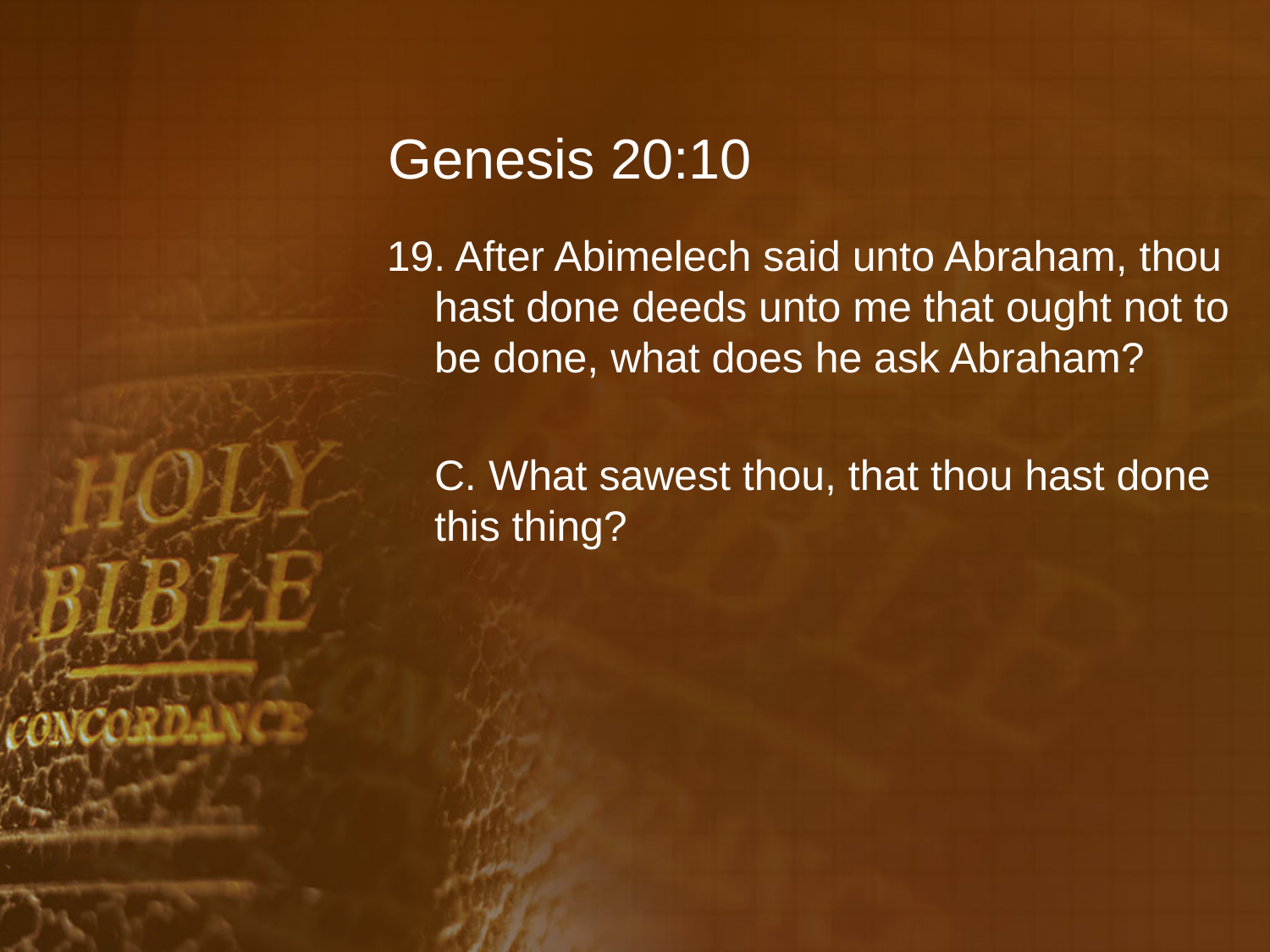

# Genesis 20:10
19. After Abimelech said unto Abraham, thou hast done deeds unto me that ought not to be done, what does he ask Abraham?

	C. What sawest thou, that thou hast done this thing?